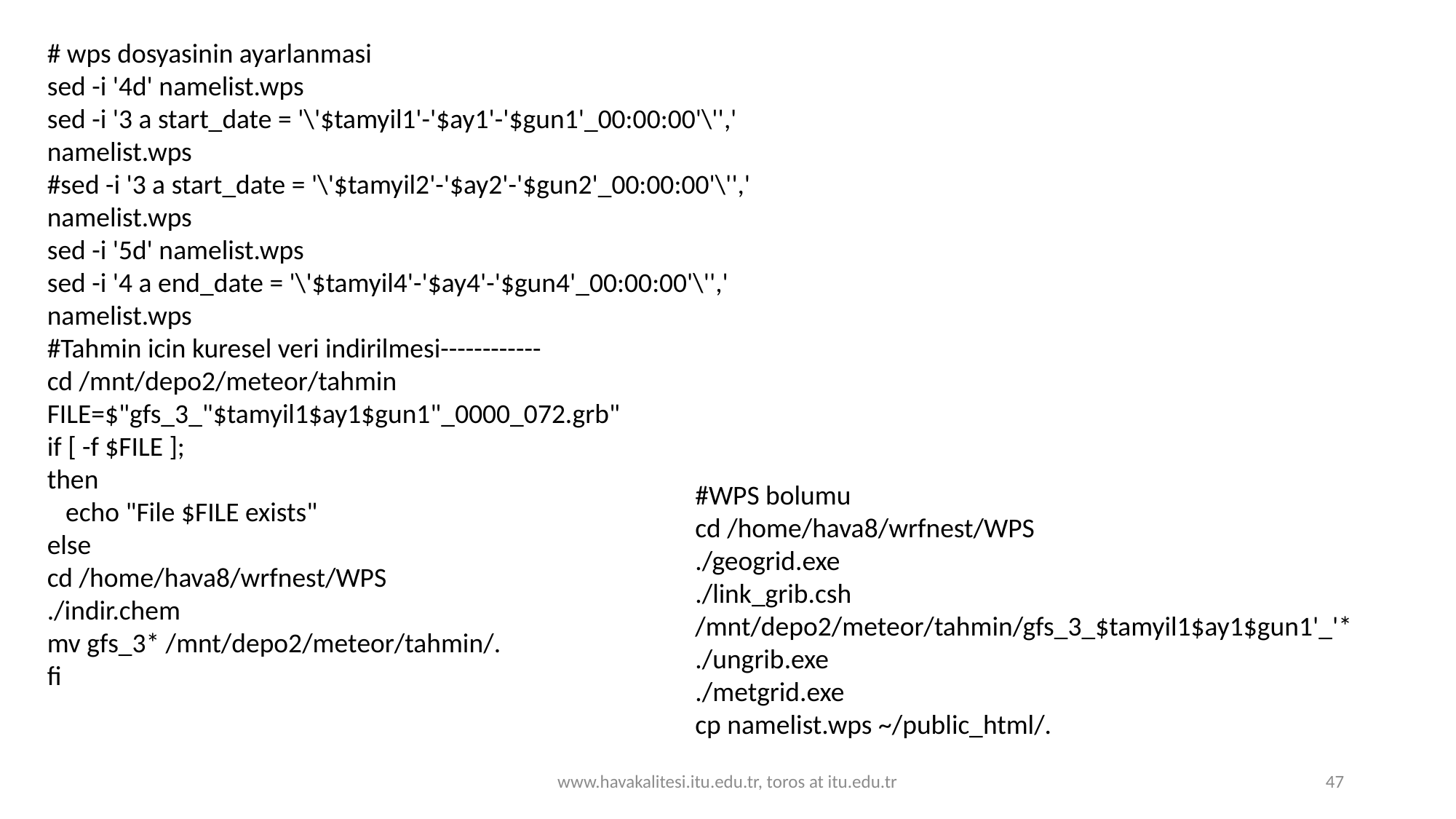

# wps dosyasinin ayarlanmasi
sed -i '4d' namelist.wps
sed -i '3 a start_date = '\'$tamyil1'-'$ay1'-'$gun1'_00:00:00'\'',' namelist.wps
#sed -i '3 a start_date = '\'$tamyil2'-'$ay2'-'$gun2'_00:00:00'\'',' namelist.wps
sed -i '5d' namelist.wps
sed -i '4 a end_date = '\'$tamyil4'-'$ay4'-'$gun4'_00:00:00'\'',' namelist.wps
#Tahmin icin kuresel veri indirilmesi------------
cd /mnt/depo2/meteor/tahmin
FILE=$"gfs_3_"$tamyil1$ay1$gun1"_0000_072.grb"
if [ -f $FILE ];
then
   echo "File $FILE exists"
else
cd /home/hava8/wrfnest/WPS
./indir.chem
mv gfs_3* /mnt/depo2/meteor/tahmin/.
fi
#WPS bolumu
cd /home/hava8/wrfnest/WPS
./geogrid.exe
./link_grib.csh /mnt/depo2/meteor/tahmin/gfs_3_$tamyil1$ay1$gun1'_'*
./ungrib.exe
./metgrid.exe
cp namelist.wps ~/public_html/.
www.havakalitesi.itu.edu.tr, toros at itu.edu.tr
47